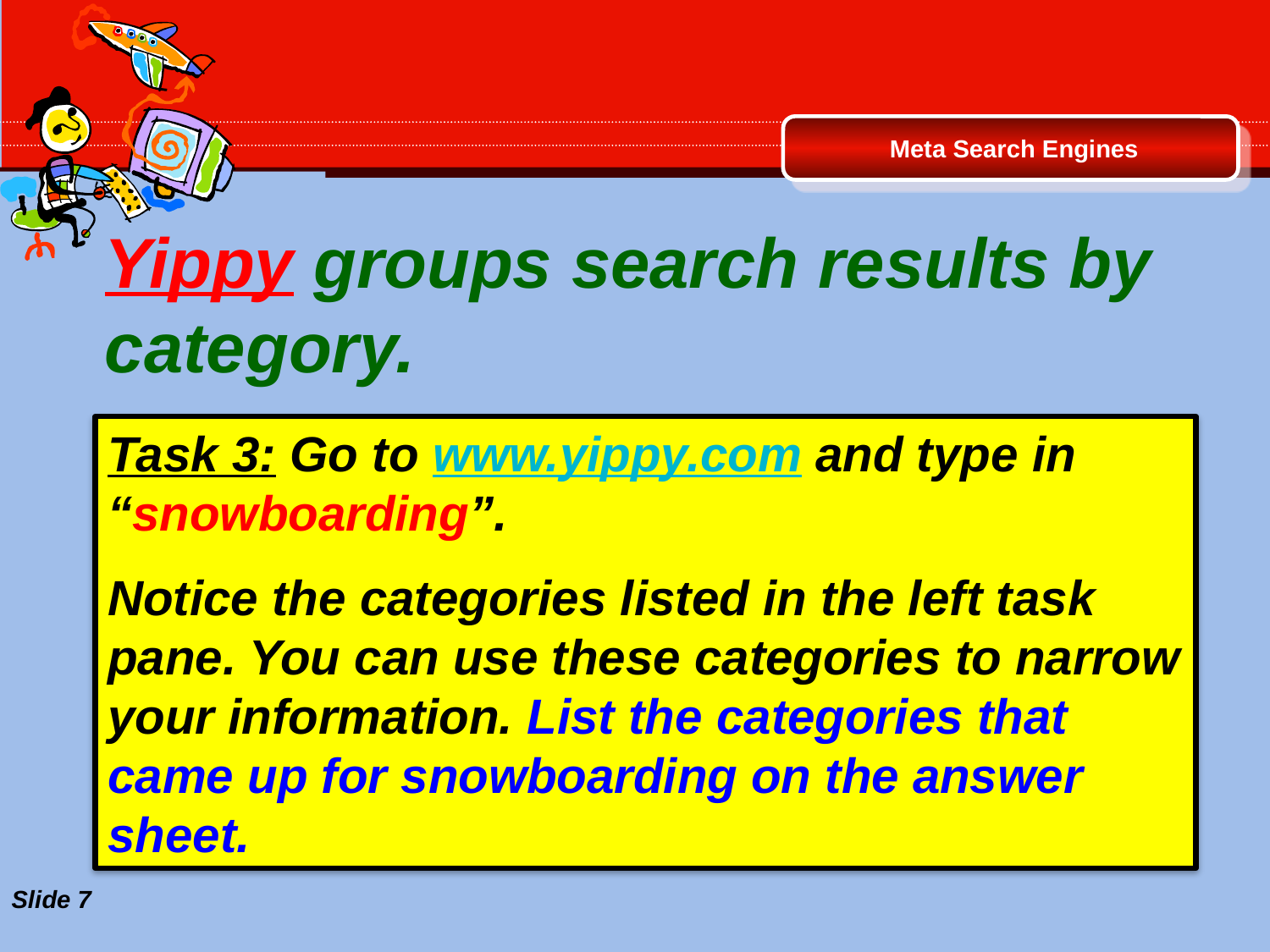

Meta Search Engines
Yippy groups search results by category.

Task 3: Go to www.yippy.com and type in “snowboarding”.
Notice the categories listed in the left task pane. You can use these categories to narrow your information. List the categories that came up for snowboarding on the answer sheet.
Slide 7